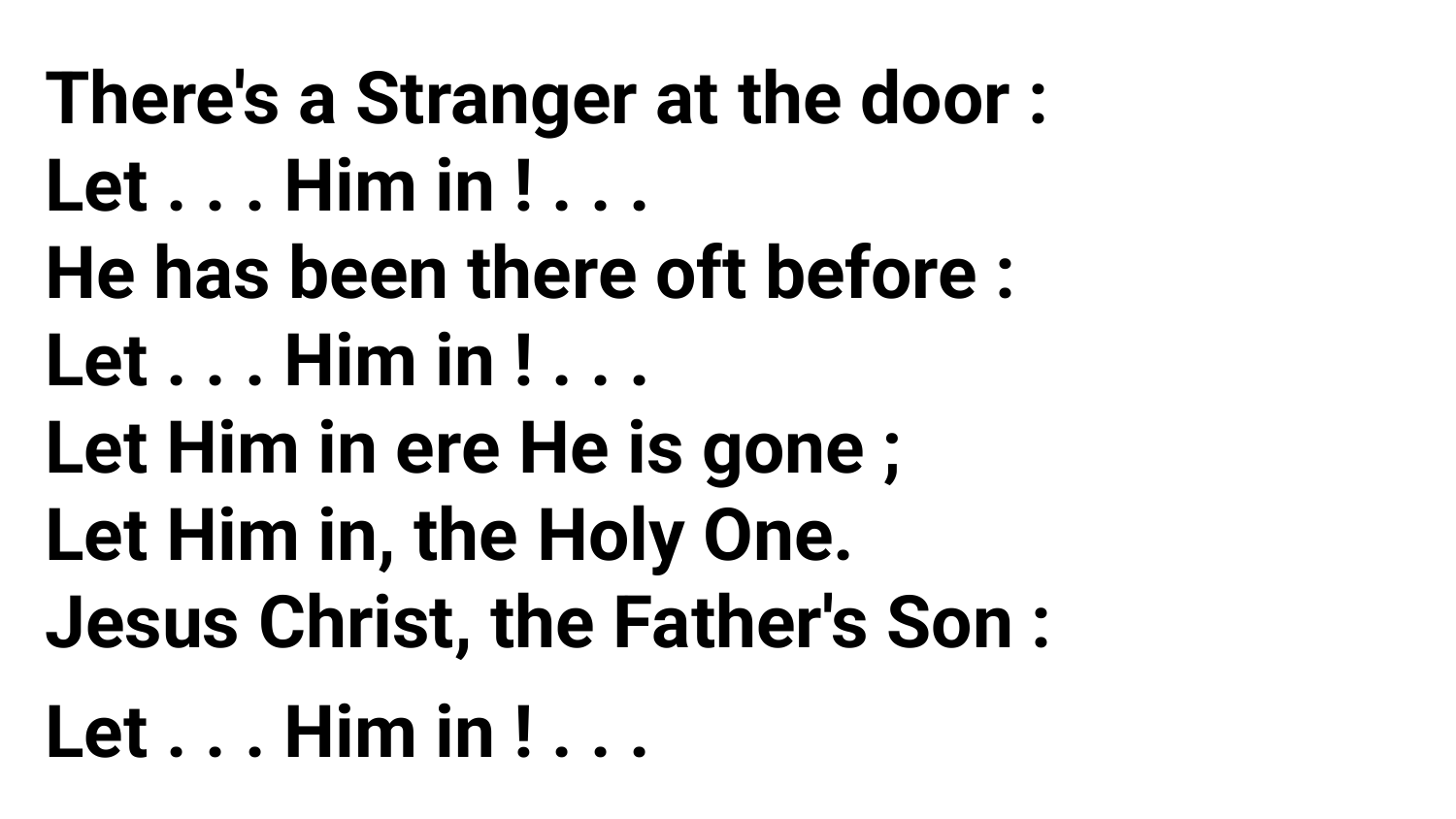

There's a Stranger at the door :
Let . . . Him in ! . . .
He has been there oft before :
Let . . . Him in ! . . .
Let Him in ere He is gone ;
Let Him in, the Holy One.
Jesus Christ, the Father's Son :
Let . . . Him in ! . . .